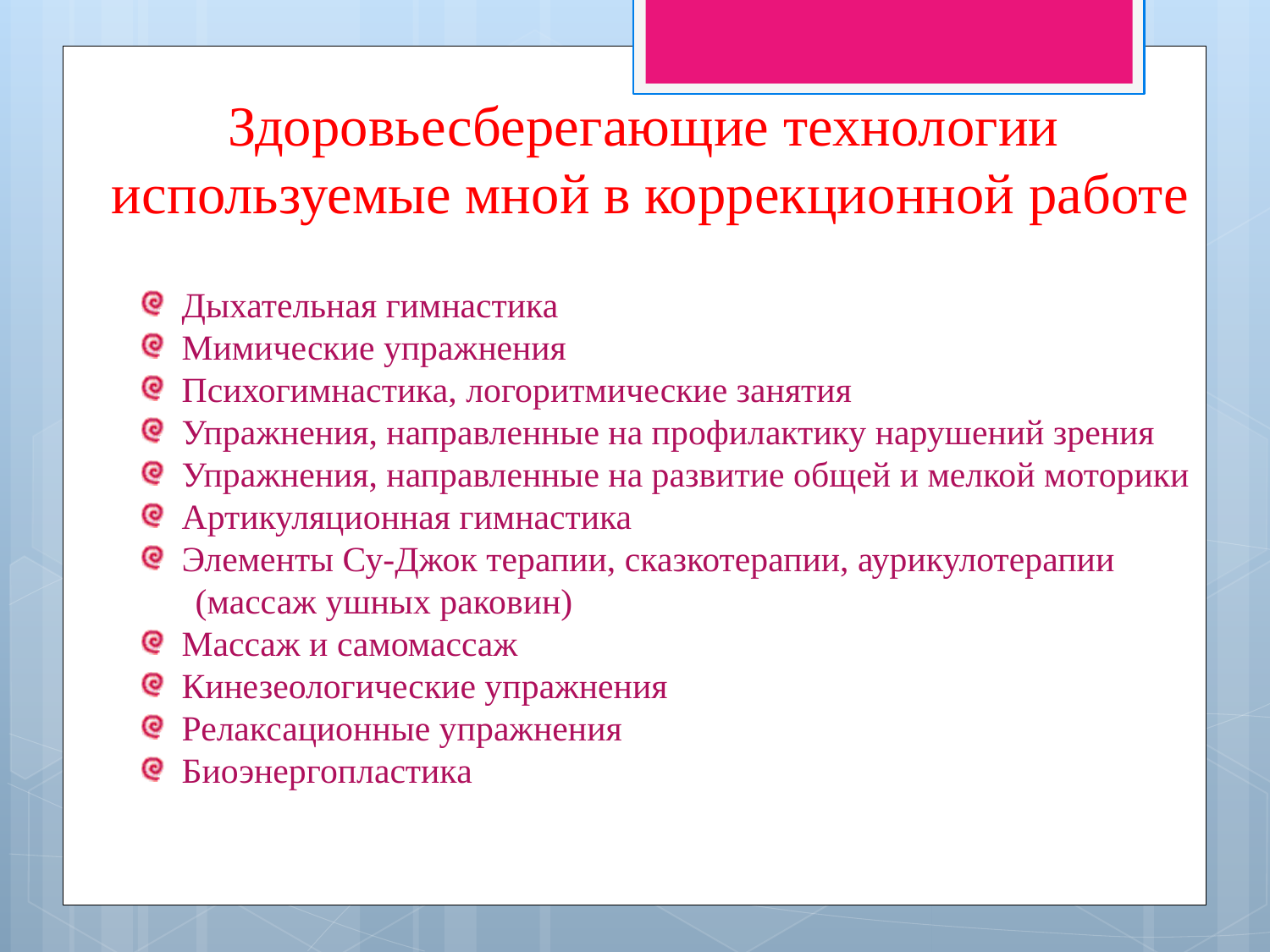

Здоровьесберегающие технологии
используемые мной в коррекционной работе
Дыхательная гимнастика
Мимические упражнения
Психогимнастика, логоритмические занятия
Упражнения, направленные на профилактику нарушений зрения
Упражнения, направленные на развитие общей и мелкой моторики
Артикуляционная гимнастика
Элементы Су-Джок терапии, сказкотерапии, аурикулотерапии
      (массаж ушных раковин)
Массаж и самомассаж
Кинезеологические упражнения
Релаксационные упражнения
Биоэнергопластика